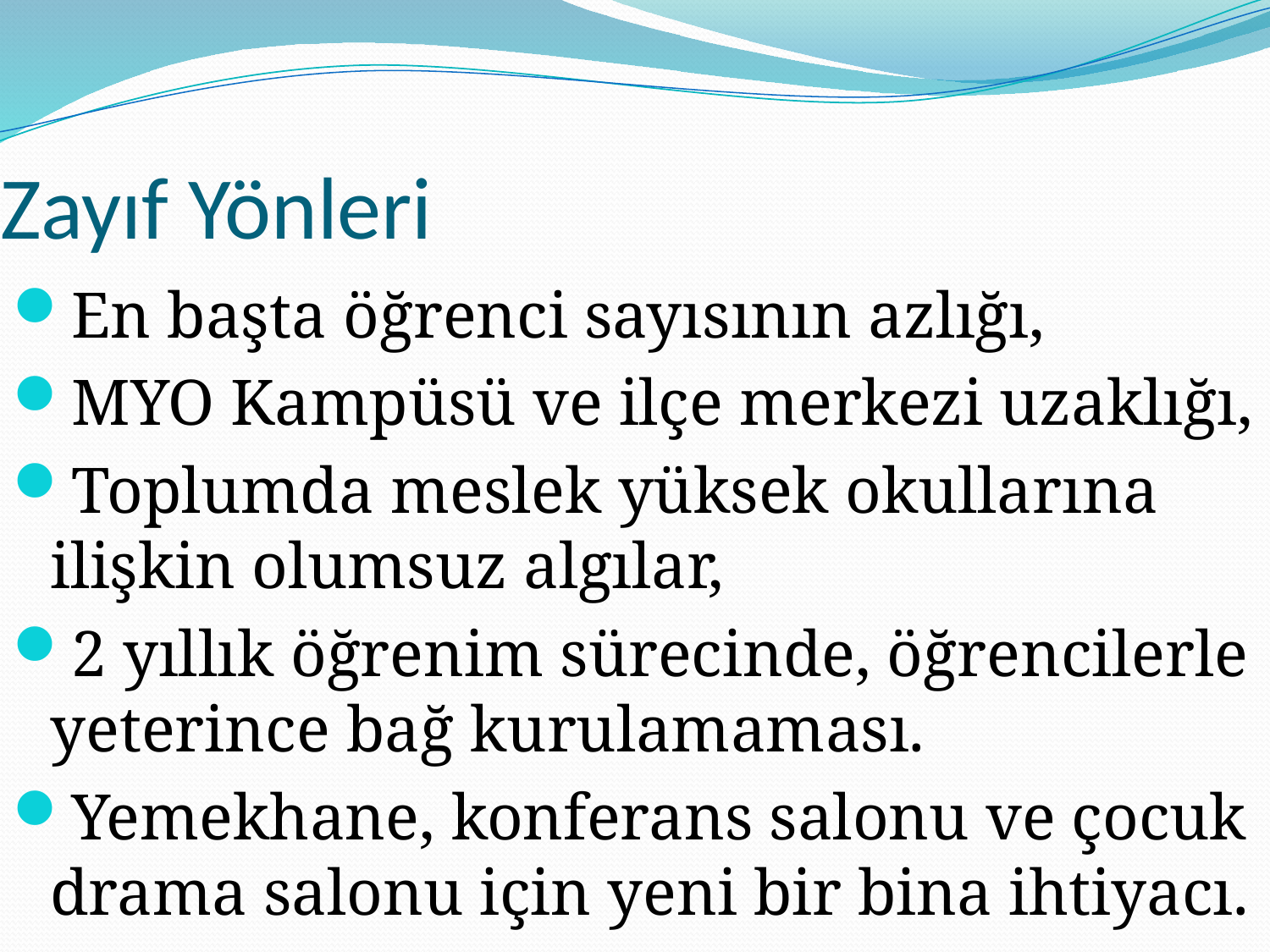

# Zayıf Yönleri
En başta öğrenci sayısının azlığı,
MYO Kampüsü ve ilçe merkezi uzaklığı,
Toplumda meslek yüksek okullarına ilişkin olumsuz algılar,
2 yıllık öğrenim sürecinde, öğrencilerle yeterince bağ kurulamaması.
Yemekhane, konferans salonu ve çocuk drama salonu için yeni bir bina ihtiyacı.